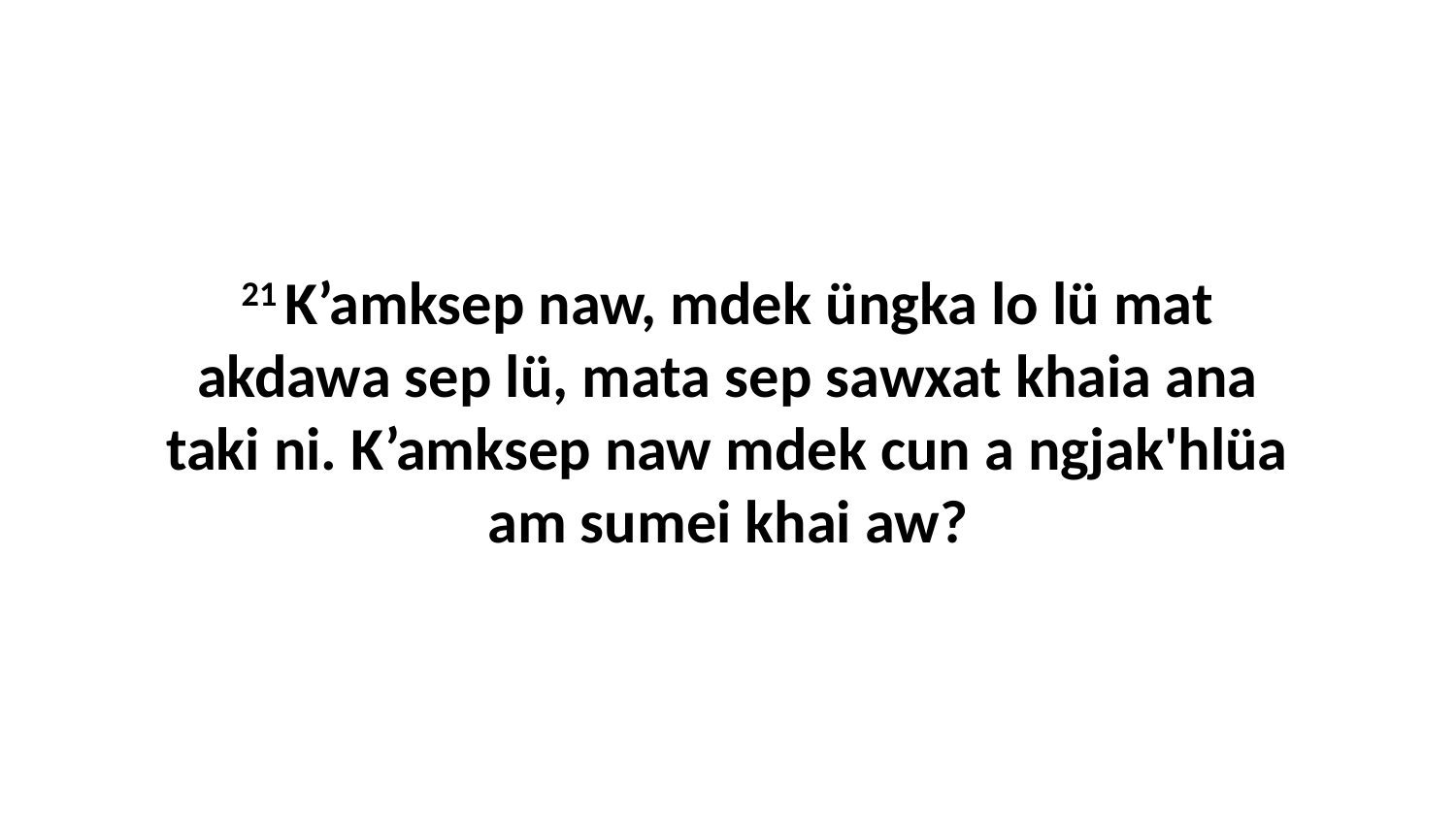

21 K’amksep naw, mdek üngka lo lü mat akdawa sep lü, mata sep sawxat khaia ana taki ni. K’amksep naw mdek cun a ngjak'hlüa am sumei khai aw?